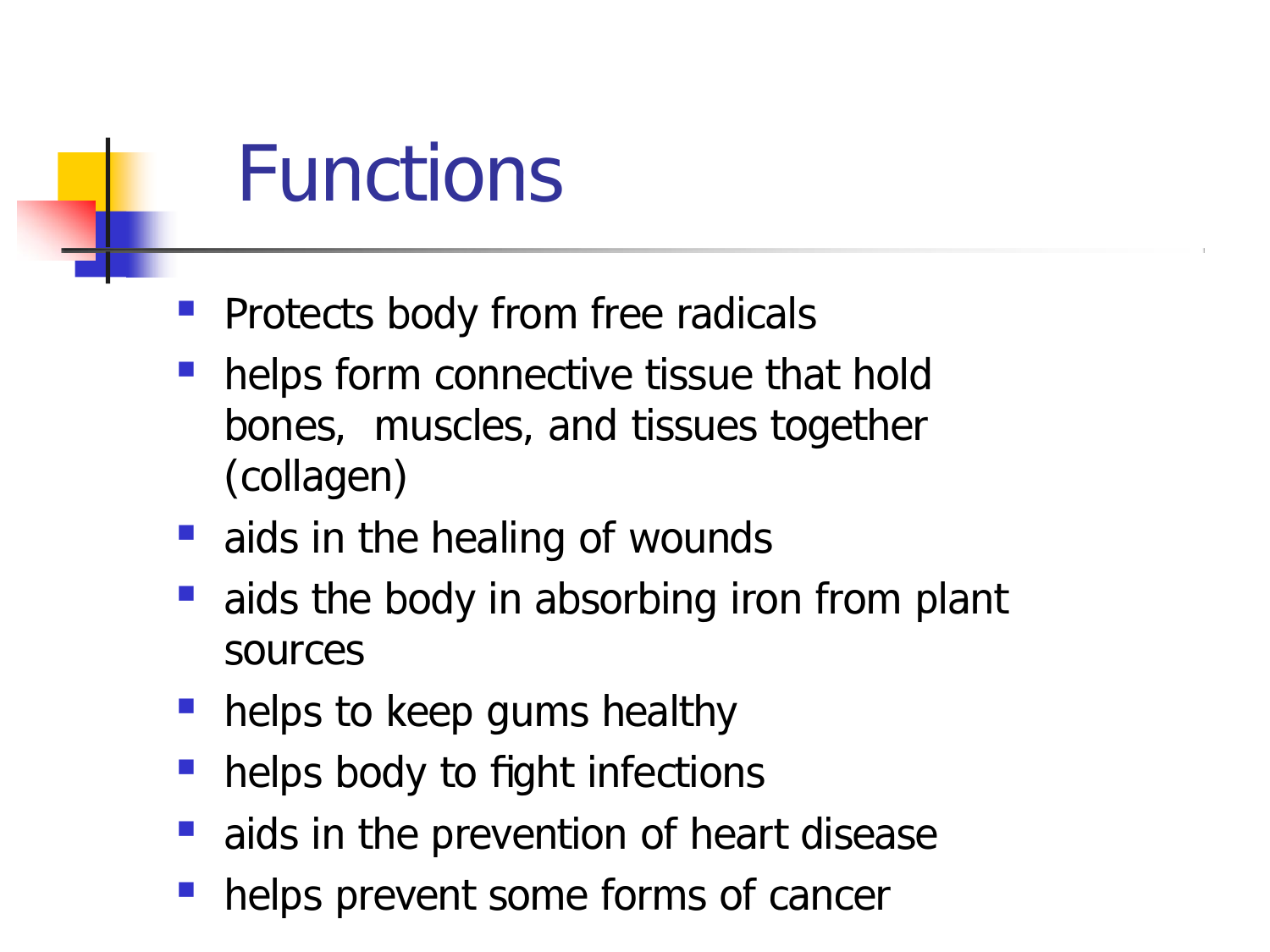

# Functions
Protects body from free radicals
helps form connective tissue that hold bones,  muscles, and tissues together (collagen)
aids in the healing of wounds
aids the body in absorbing iron from plant sources
helps to keep gums healthy
helps body to fight infections
aids in the prevention of heart disease
helps prevent some forms of cancer